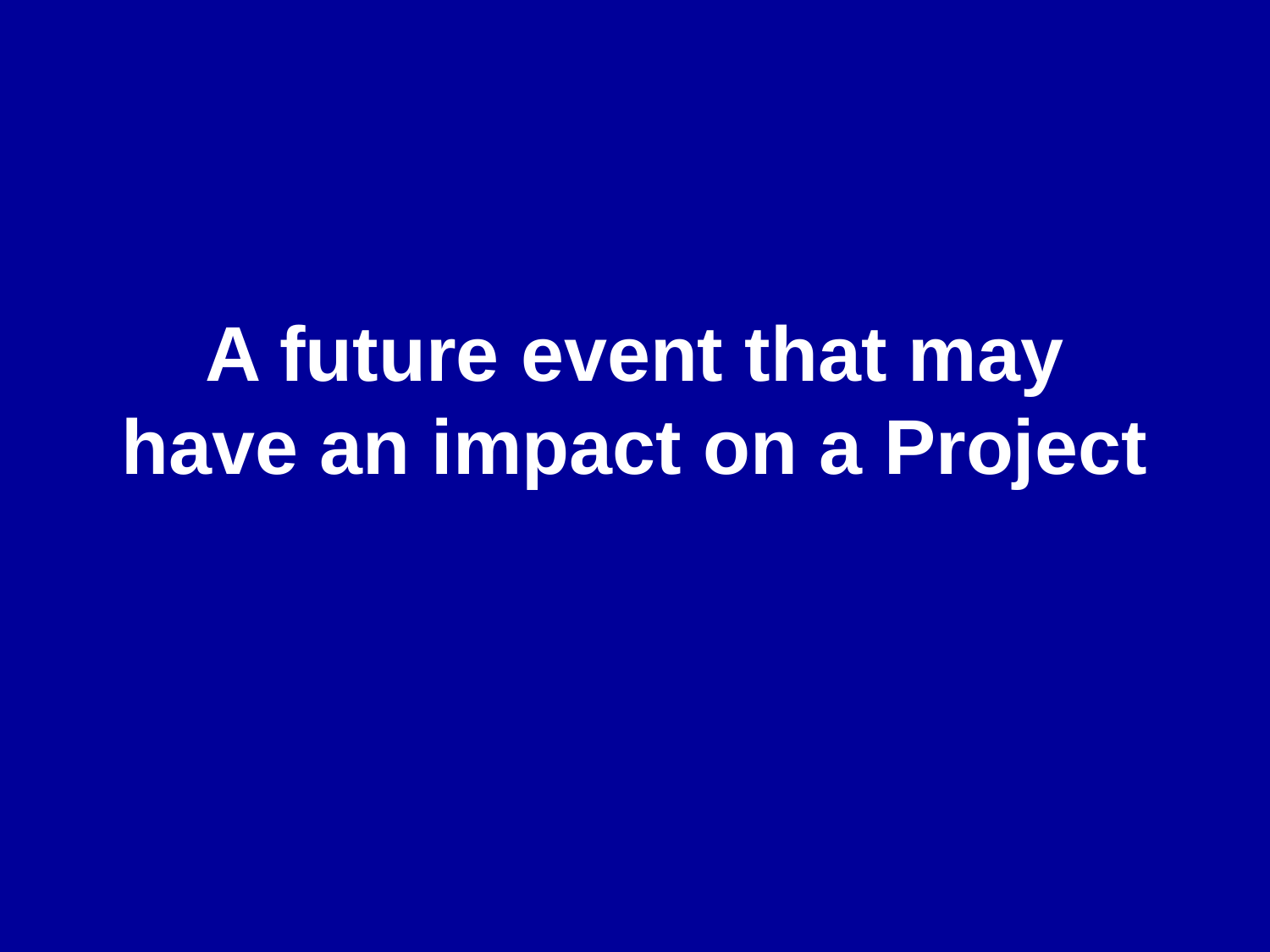

# A future event that may have an impact on a Project